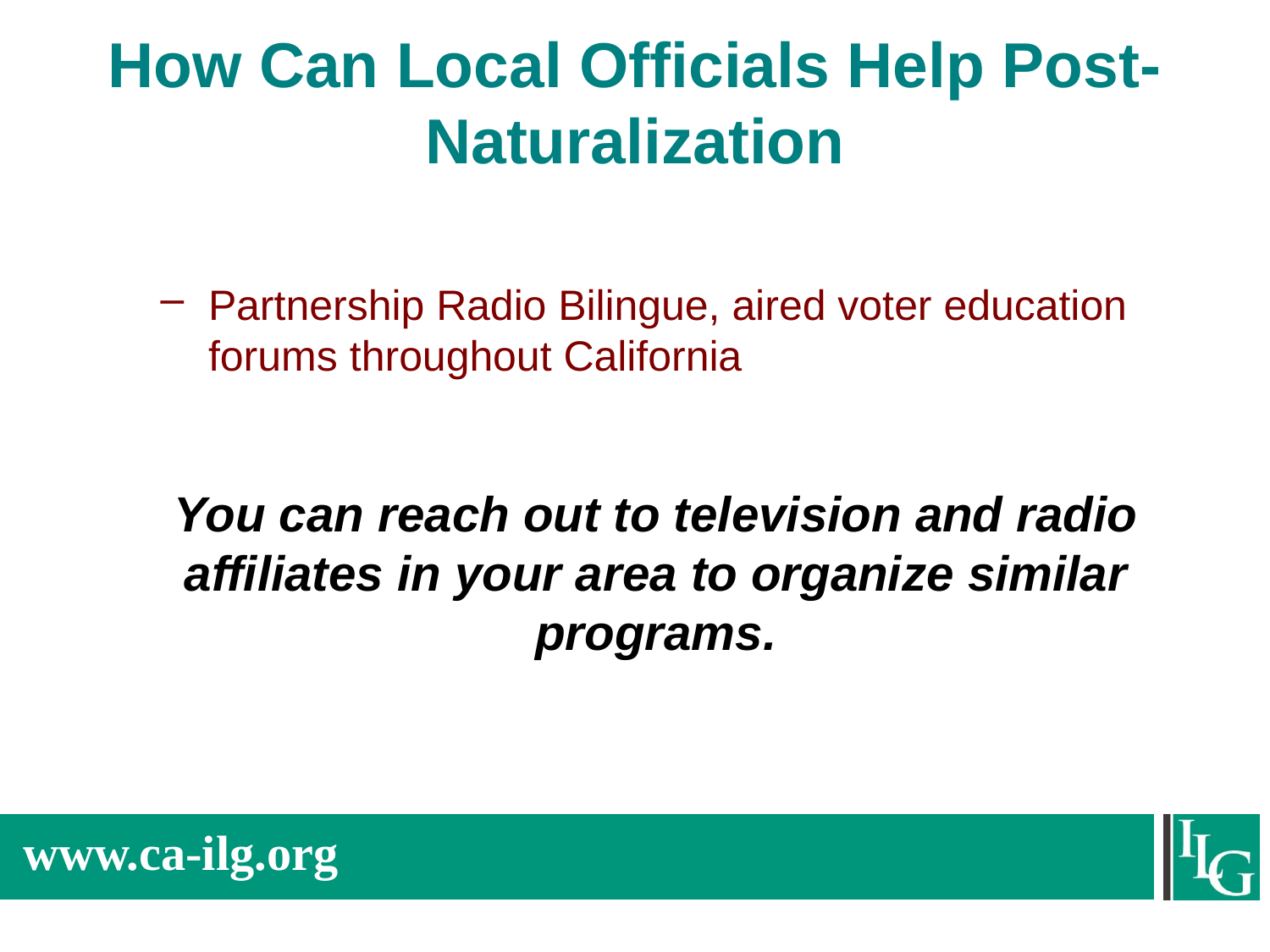

# How Can Local Officials Help Post-Naturalization
Partnership Radio Bilingue, aired voter education forums throughout California
You can reach out to television and radio affiliates in your area to organize similar programs.